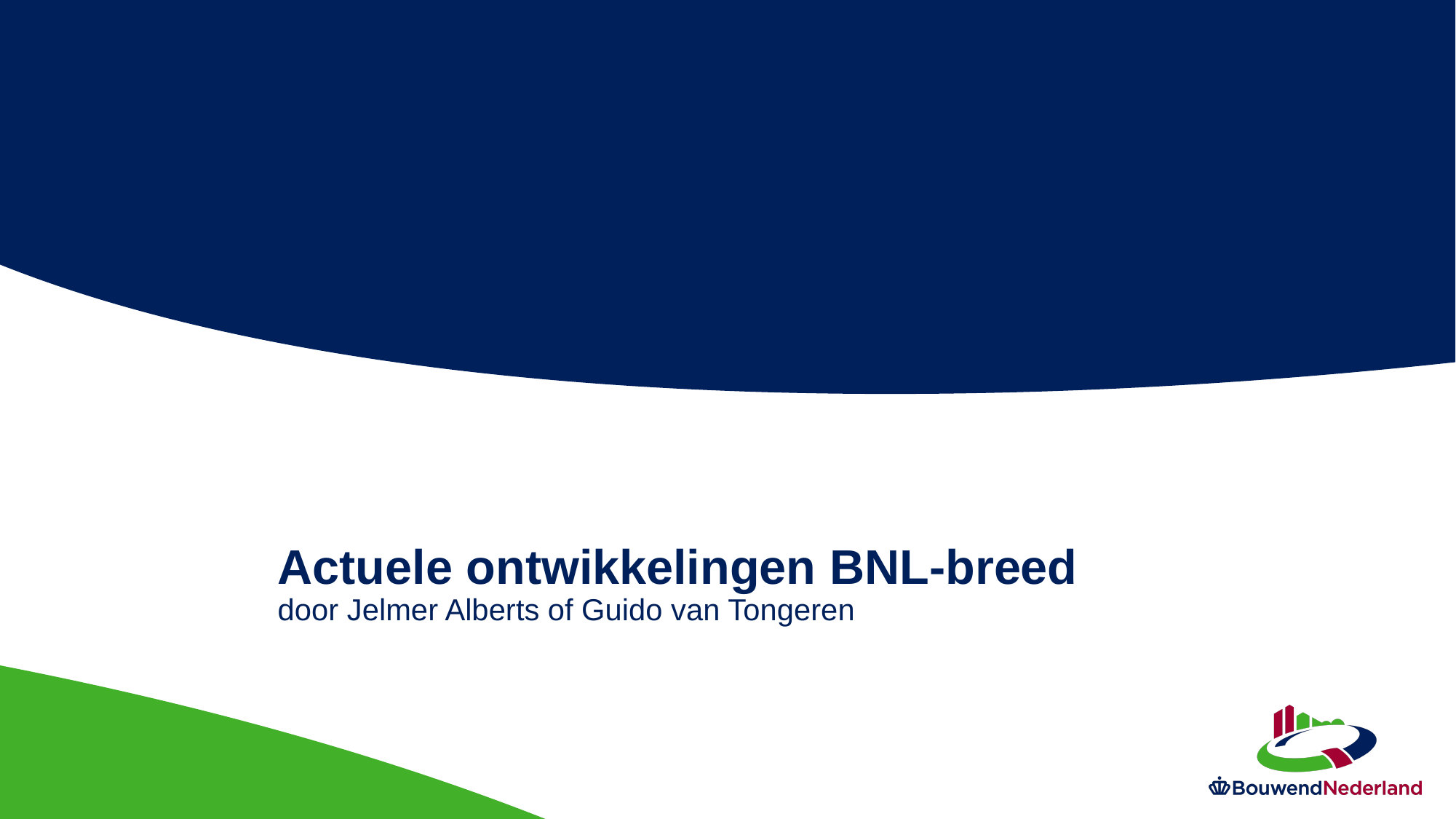

# Actuele ontwikkelingen BNL-breed door Jelmer Alberts of Guido van Tongeren